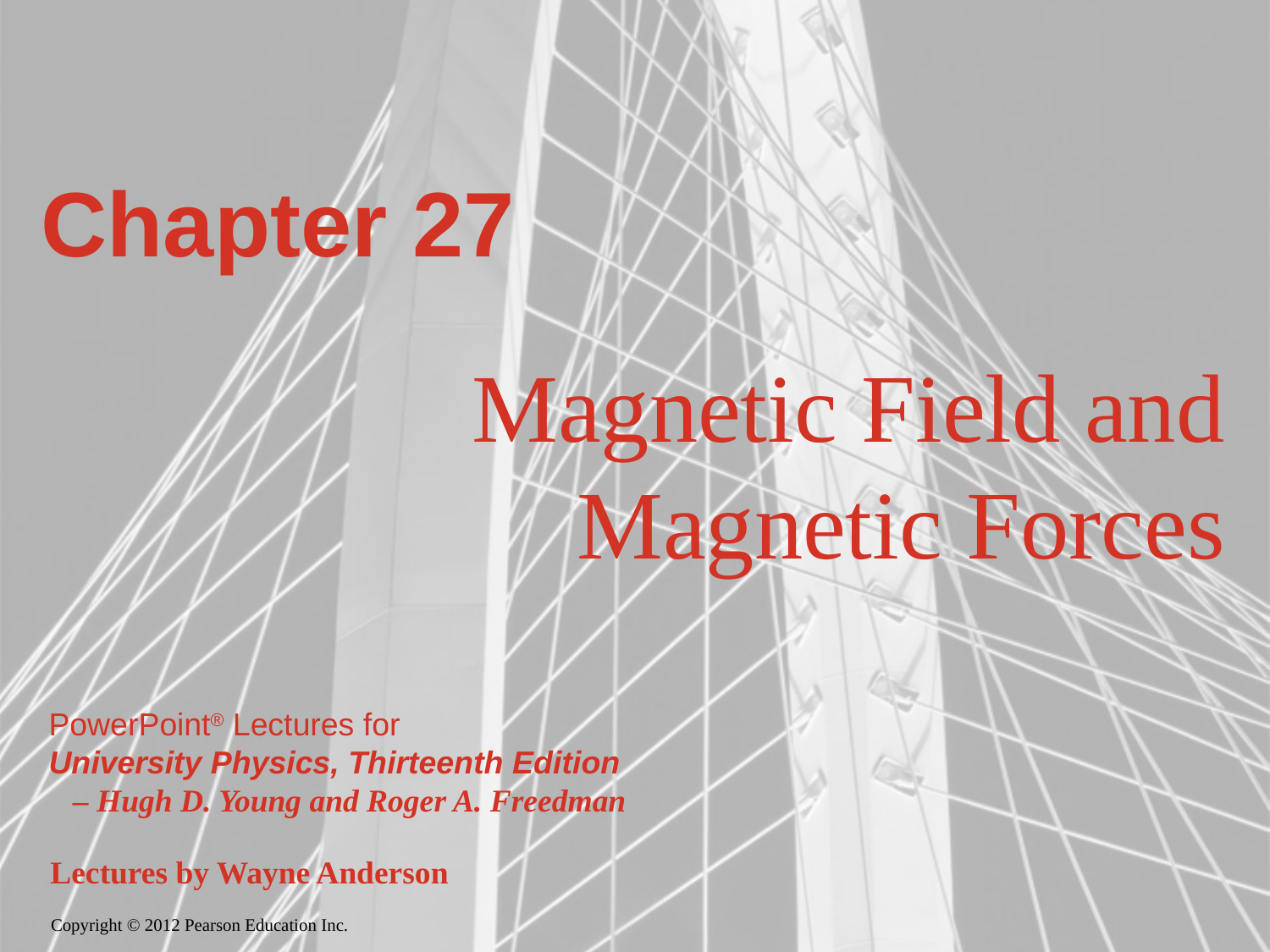

# Chapter 27
Magnetic Field and Magnetic Forces